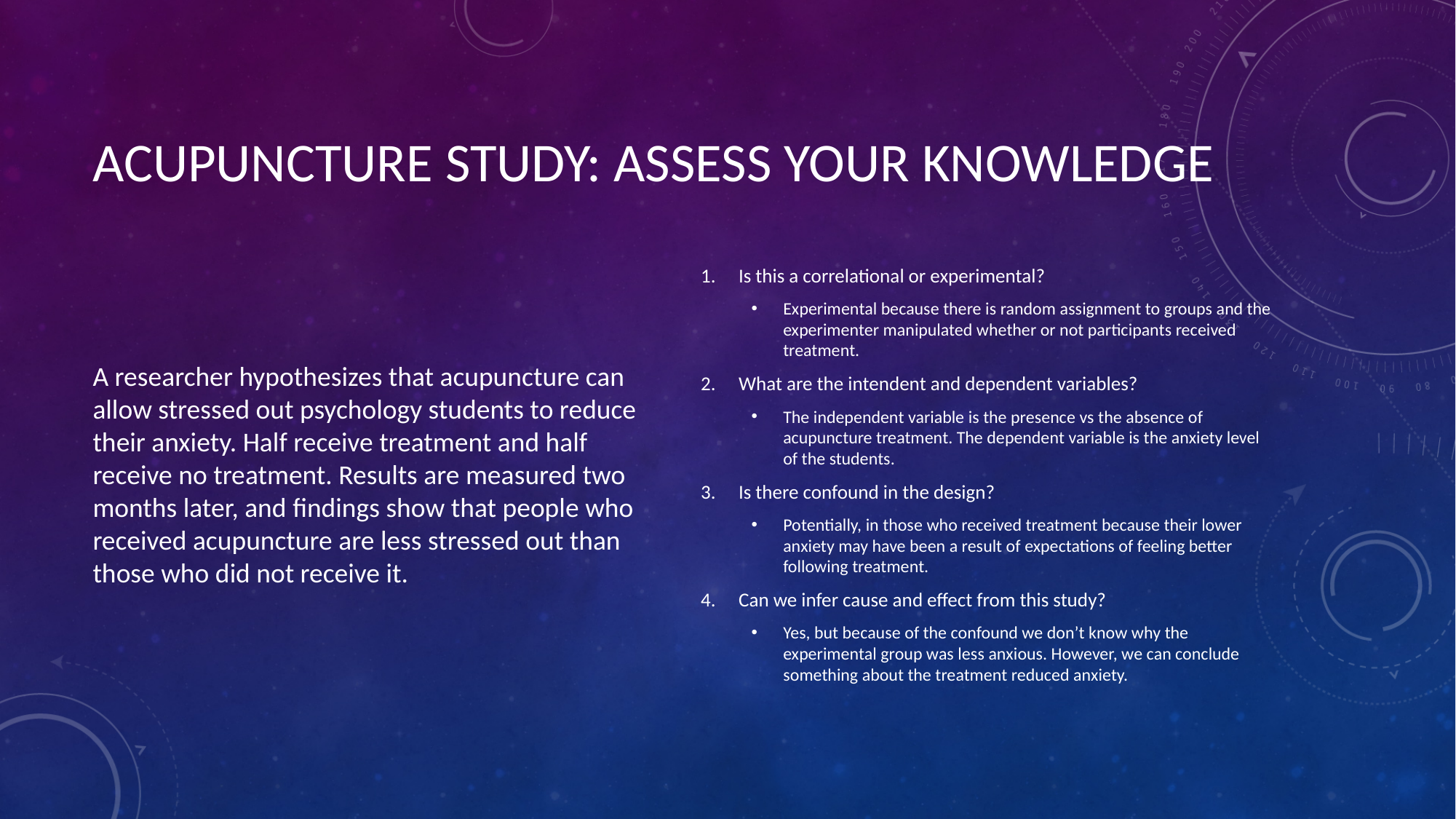

# Acupuncture study: Assess your knowledge
A researcher hypothesizes that acupuncture can allow stressed out psychology students to reduce their anxiety. Half receive treatment and half receive no treatment. Results are measured two months later, and findings show that people who received acupuncture are less stressed out than those who did not receive it.
Is this a correlational or experimental?
Experimental because there is random assignment to groups and the experimenter manipulated whether or not participants received treatment.
What are the intendent and dependent variables?
The independent variable is the presence vs the absence of acupuncture treatment. The dependent variable is the anxiety level of the students.
Is there confound in the design?
Potentially, in those who received treatment because their lower anxiety may have been a result of expectations of feeling better following treatment.
Can we infer cause and effect from this study?
Yes, but because of the confound we don’t know why the experimental group was less anxious. However, we can conclude something about the treatment reduced anxiety.